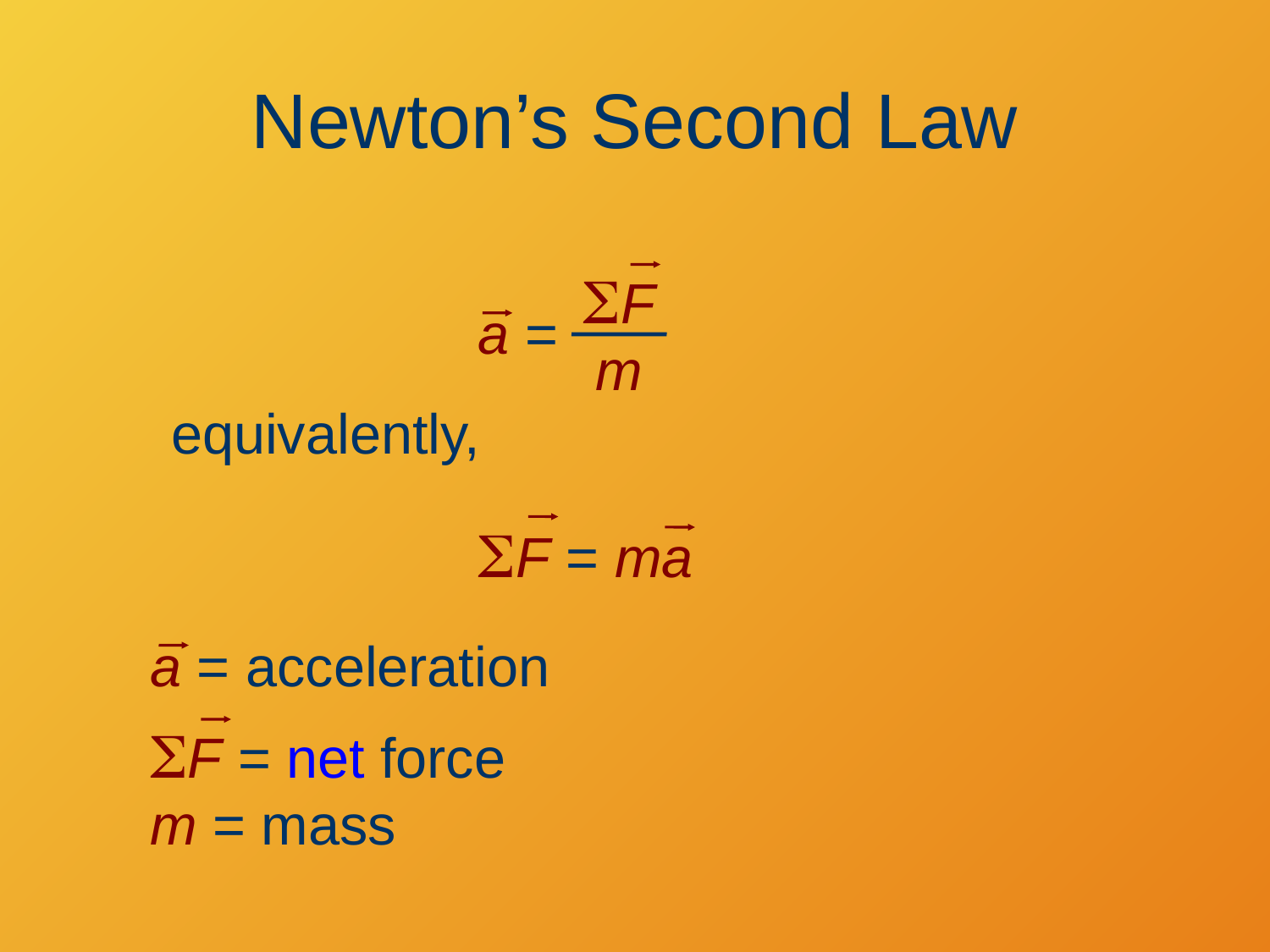

Newton’s Second Law
ΣF

m

a =

equivalently,
ΣF = ma

a = acceleration
ΣF = net force
m = mass